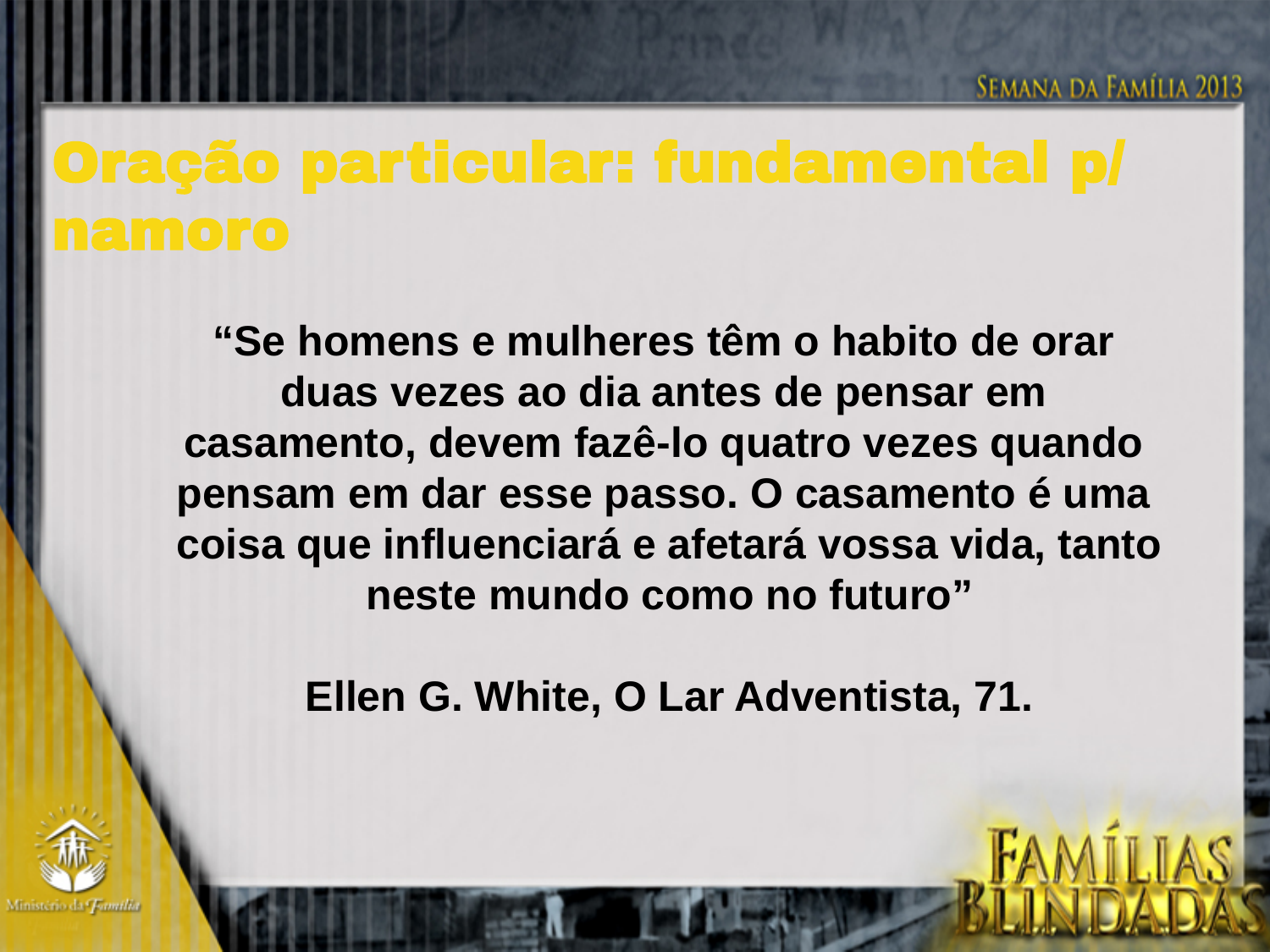

Oração particular: fundamental p/
namoro
“Se homens e mulheres têm o habito de orar
duas vezes ao dia antes de pensar em
casamento, devem fazê-lo quatro vezes quando
pensam em dar esse passo. O casamento é uma
coisa que influenciará e afetará vossa vida, tanto
neste mundo como no futuro”

Ellen G. White, O Lar Adventista, 71.